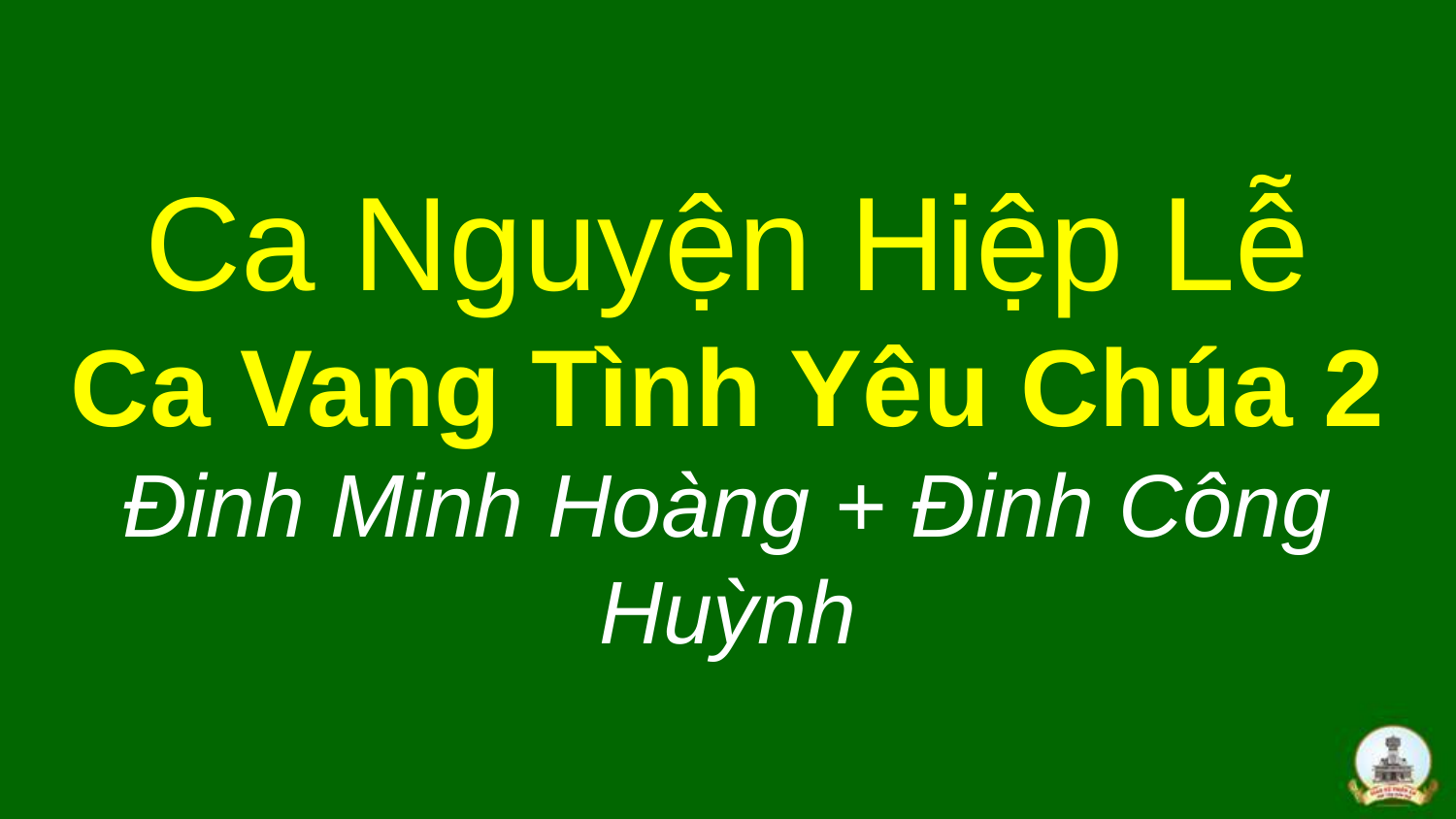

# Ca Nguyện Hiệp Lễ Ca Vang Tình Yêu Chúa 2 Đinh Minh Hoàng + Đinh Công Huỳnh